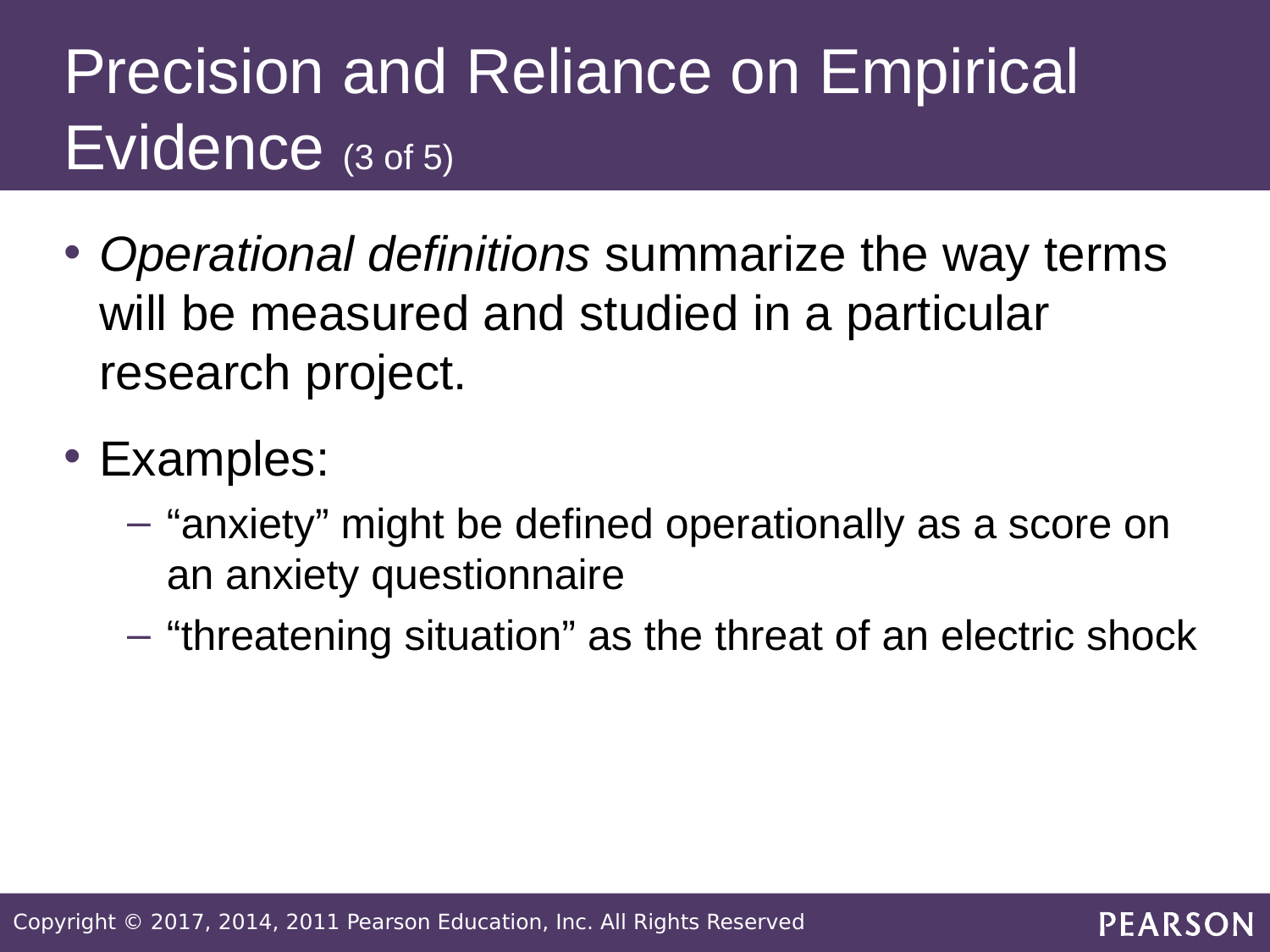

# Precision and Reliance on Empirical Evidence (3 of 5)
Operational definitions summarize the way terms will be measured and studied in a particular research project.
Examples:
“anxiety” might be defined operationally as a score on an anxiety questionnaire
“threatening situation” as the threat of an electric shock